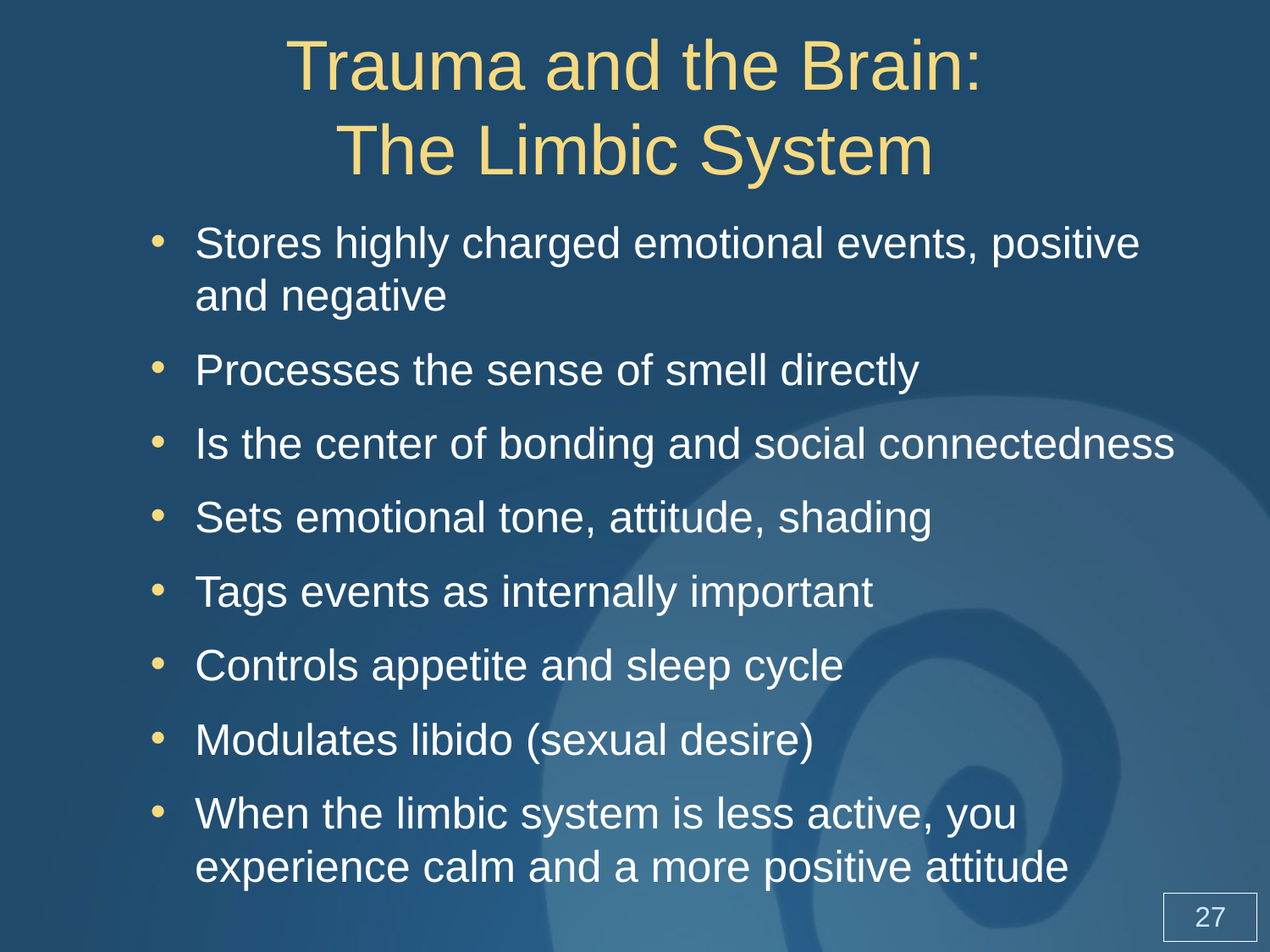

Trauma and the Brain:
The Limbic System
Stores highly charged emotional events, positive and negative
Processes the sense of smell directly
Is the center of bonding and social connectedness
Sets emotional tone, attitude, shading
Tags events as internally important
Controls appetite and sleep cycle
Modulates libido (sexual desire)
When the limbic system is less active, you experience calm and a more positive attitude